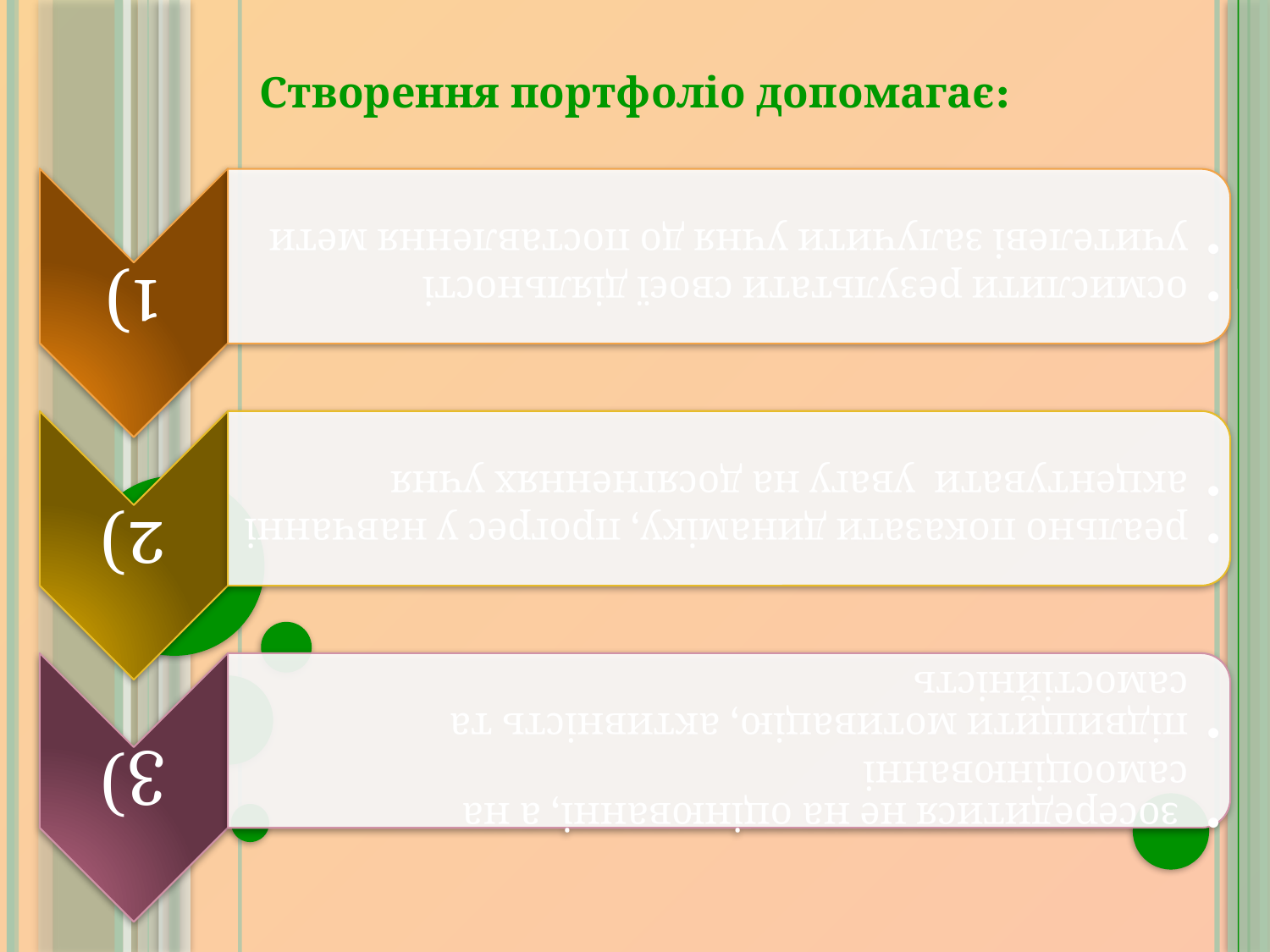

Створення портфоліо допомагає:
1)
осмислити результати своєї діяльності
учителеві залучити учня до поставлення мети
2)
реально показати динаміку, прогрес у навчанні
акцентувати  увагу на досягненнях учня
3)
 зосередитися не на оцінюванні, а на самооцінюванні
підвищити мотивацію, активність та самостійність